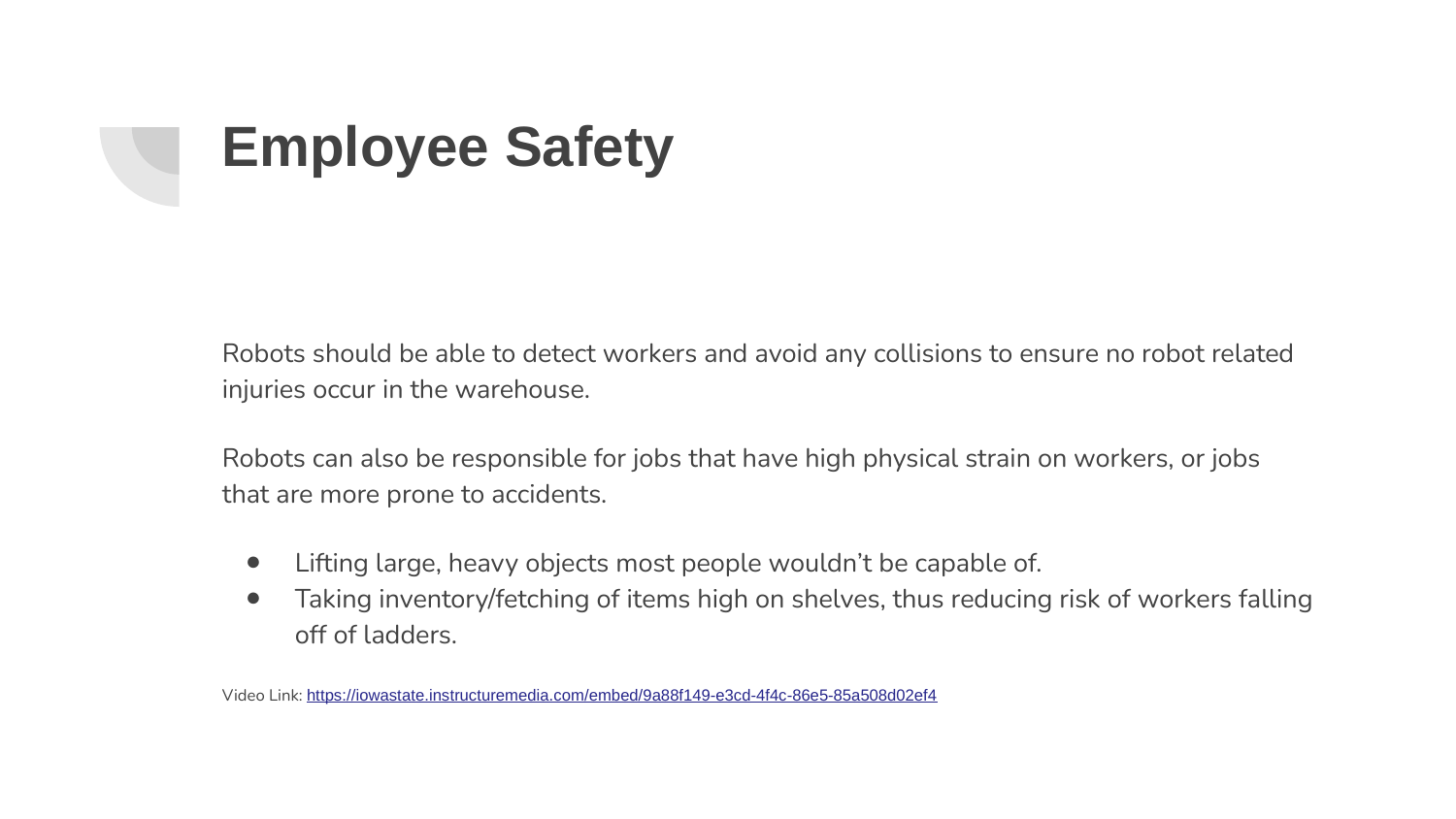

# Employee Safety
Robots should be able to detect workers and avoid any collisions to ensure no robot related injuries occur in the warehouse.
Robots can also be responsible for jobs that have high physical strain on workers, or jobs that are more prone to accidents.
Lifting large, heavy objects most people wouldn’t be capable of.
Taking inventory/fetching of items high on shelves, thus reducing risk of workers falling off of ladders.
Video Link: https://iowastate.instructuremedia.com/embed/9a88f149-e3cd-4f4c-86e5-85a508d02ef4